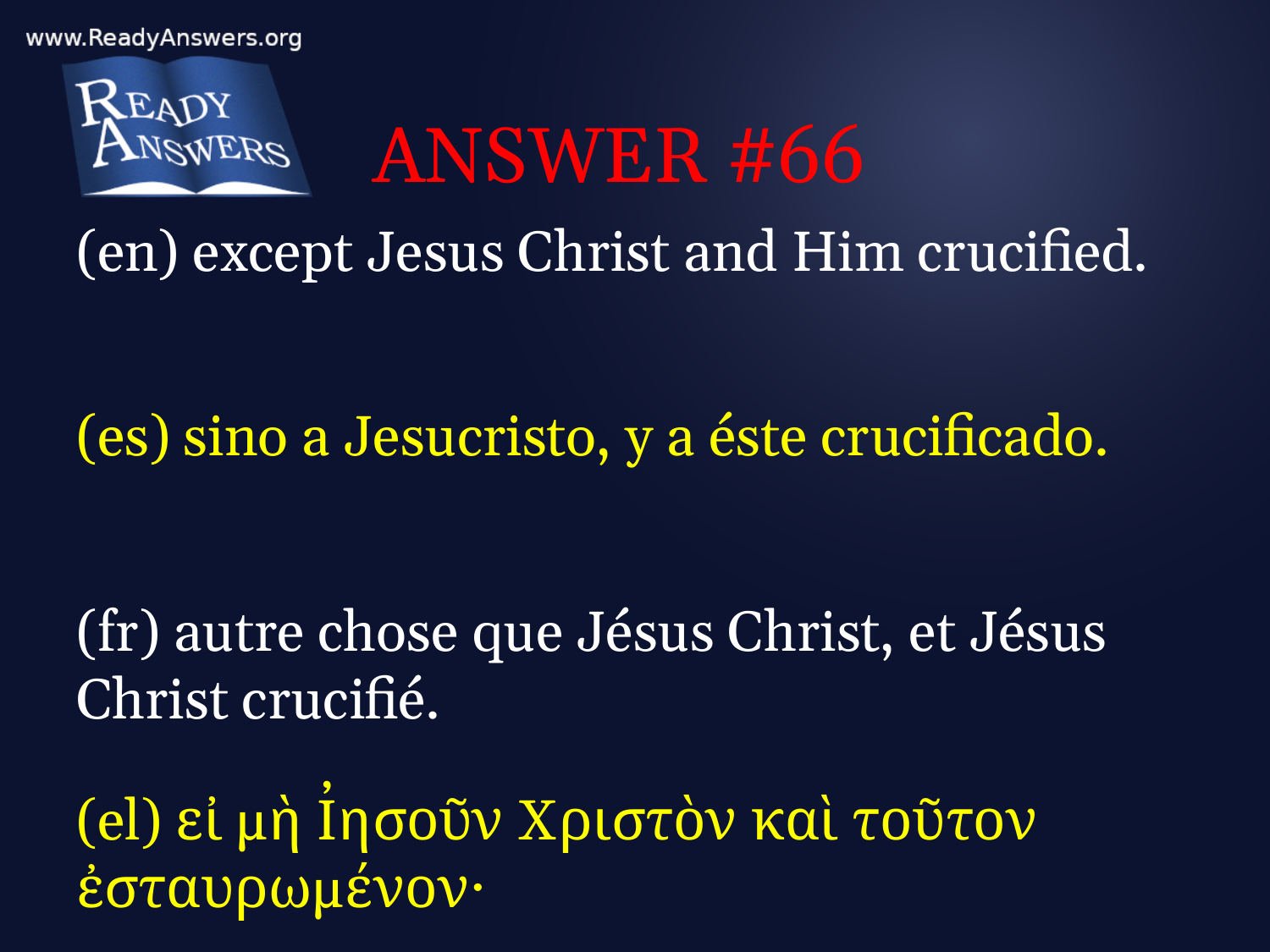

# ANSWER #66
(en) except Jesus Christ and Him crucified.
(es) sino a Jesucristo, y a éste crucificado.
(fr) autre chose que Jésus Christ, et Jésus Christ crucifié.
(el) εἰ μὴ Ἰησοῦν Χριστὸν καὶ τοῦτον ἐσταυρωμένον·